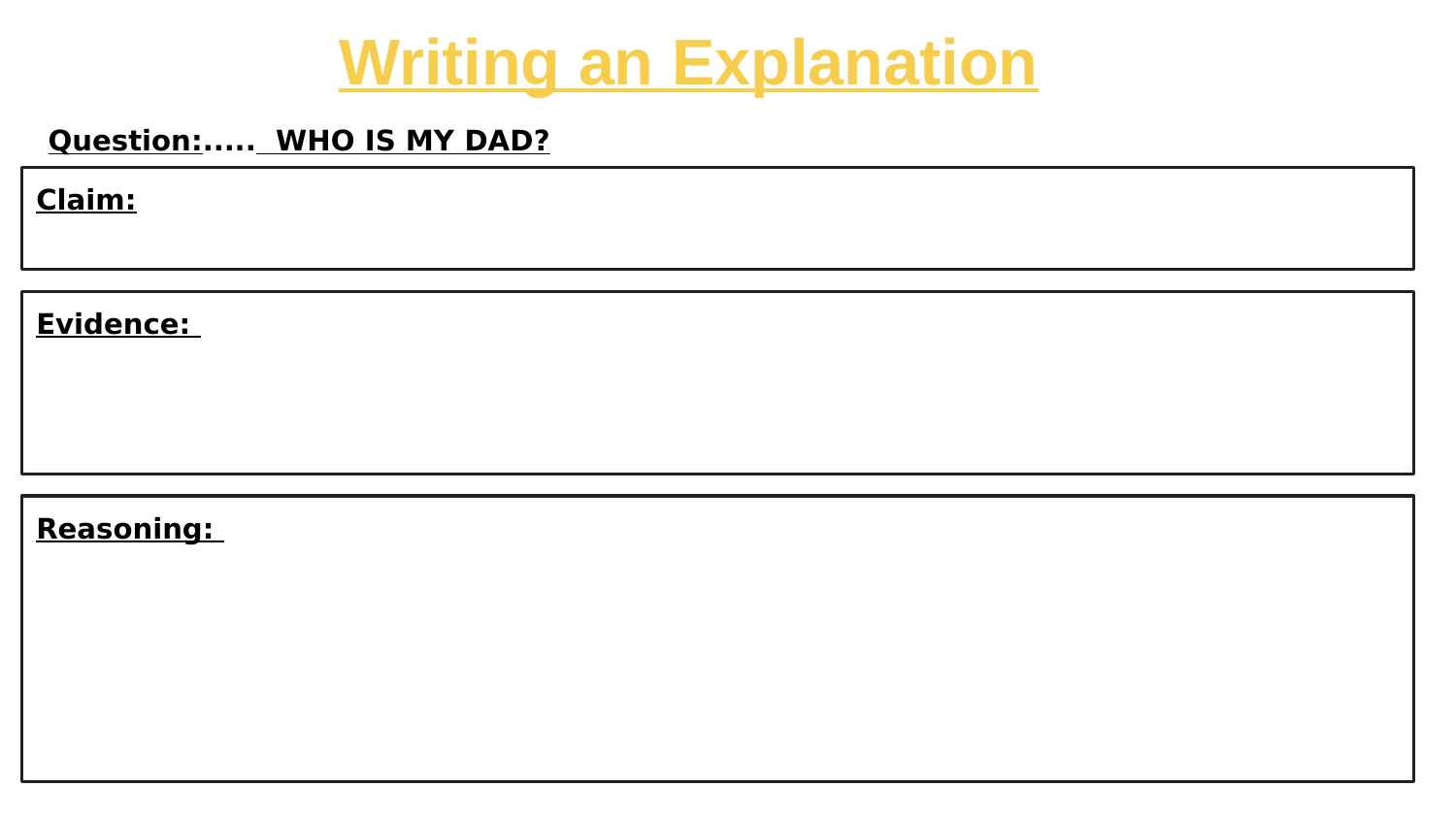

Writing an Explanation
Question:.....  WHO IS MY DAD?

Claim:
Evidence:
Reasoning: